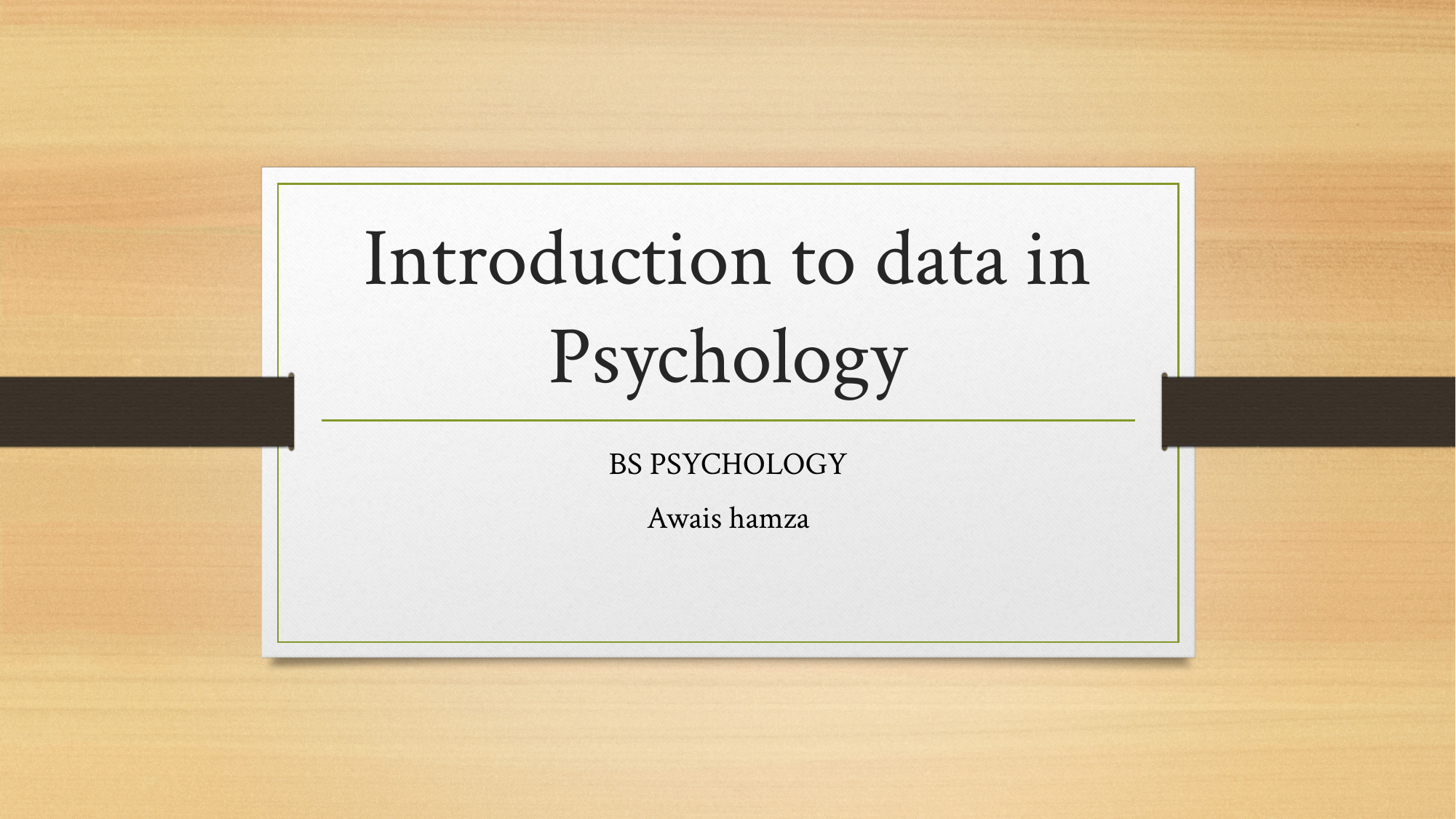

# Introduction to data in Psychology
BS PSYCHOLOGY
Awais hamza